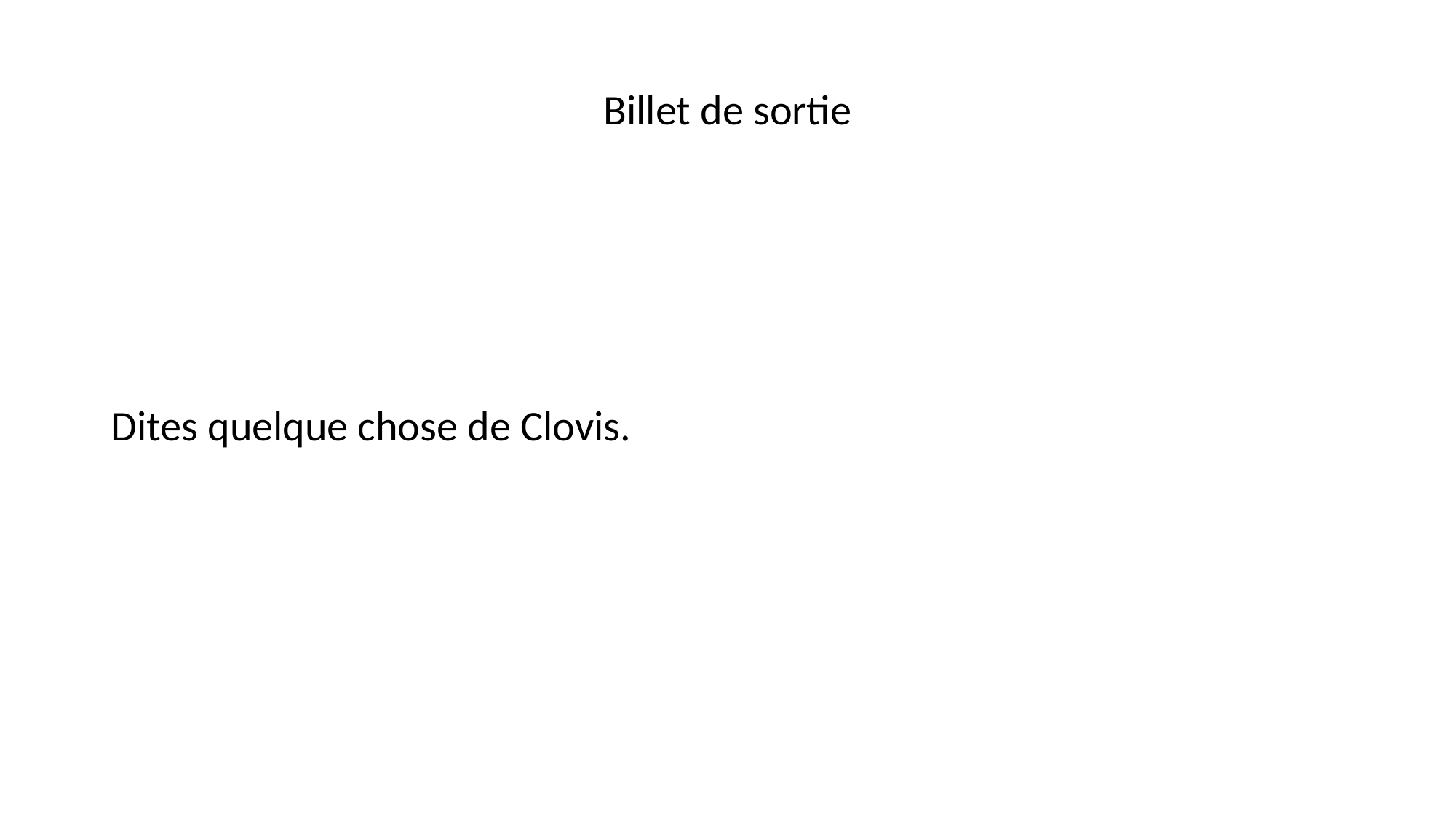

# Billet de sortie

Dites quelque chose de Clovis.